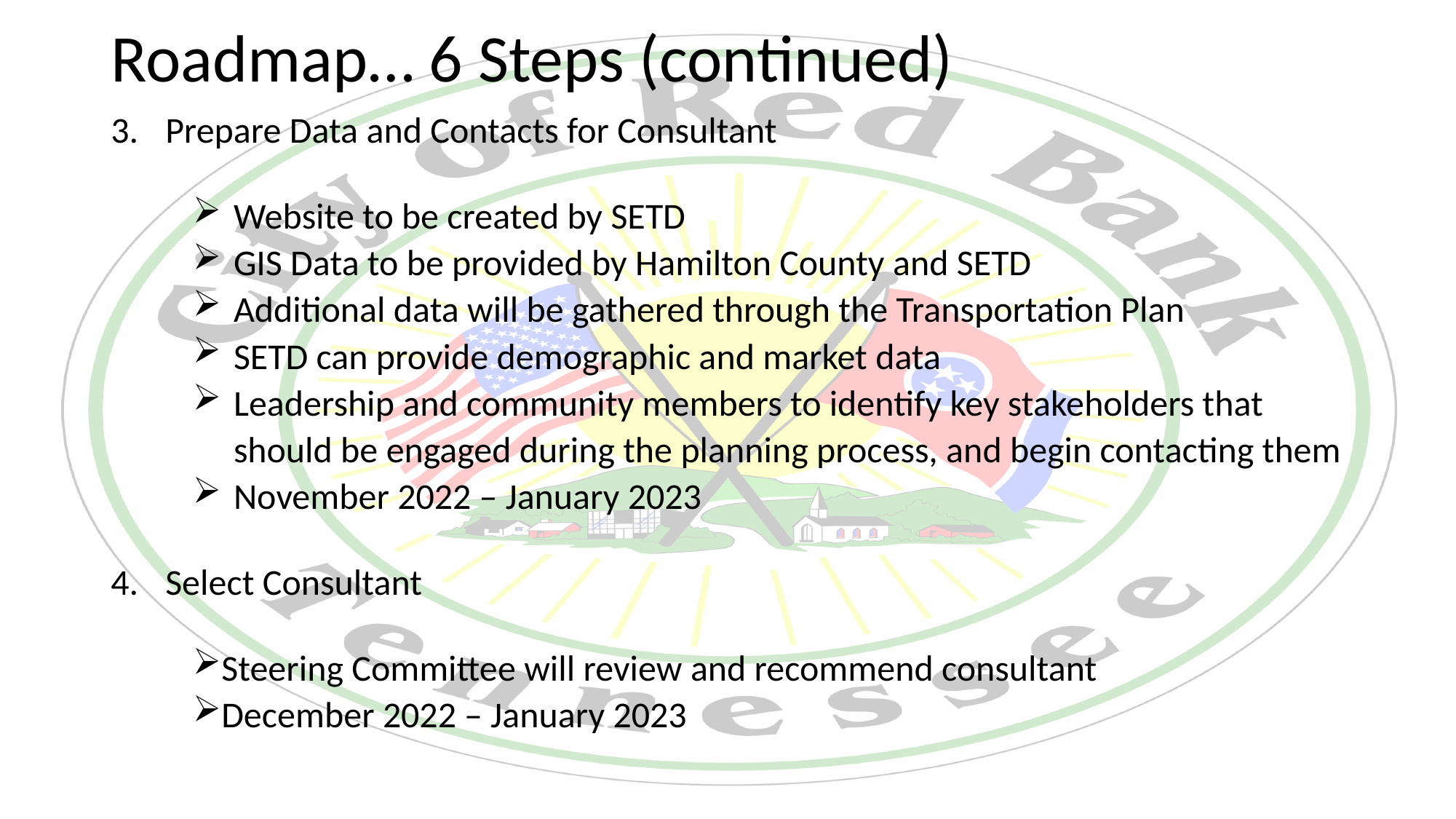

# Roadmap… 6 Steps (continued)
Prepare Data and Contacts for Consultant

Website to be created by SETD
GIS Data to be provided by Hamilton County and SETD
Additional data will be gathered through the Transportation Plan
SETD can provide demographic and market data
Leadership and community members to identify key stakeholders that should be engaged during the planning process, and begin contacting them
November 2022 – January 2023

Select Consultant
Steering Committee will review and recommend consultant
December 2022 – January 2023